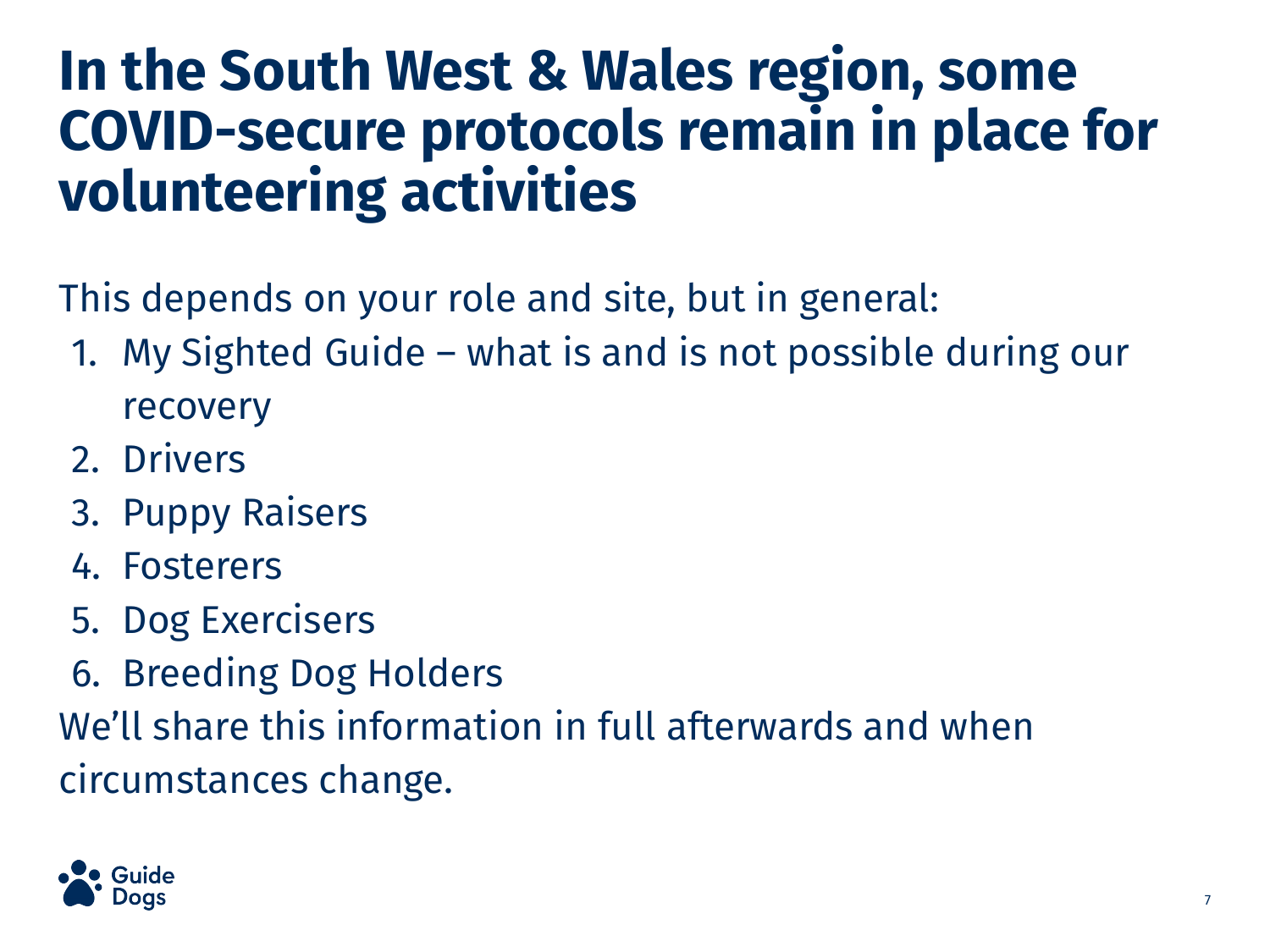

In the South West & Wales region, some COVID-secure protocols remain in place for volunteering activities

This depends on your role and site, but in general:
My Sighted Guide – what is and is not possible during our recovery
Drivers
Puppy Raisers
Fosterers
Dog Exercisers
Breeding Dog Holders
We’ll share this information in full afterwards and when circumstances change.
7